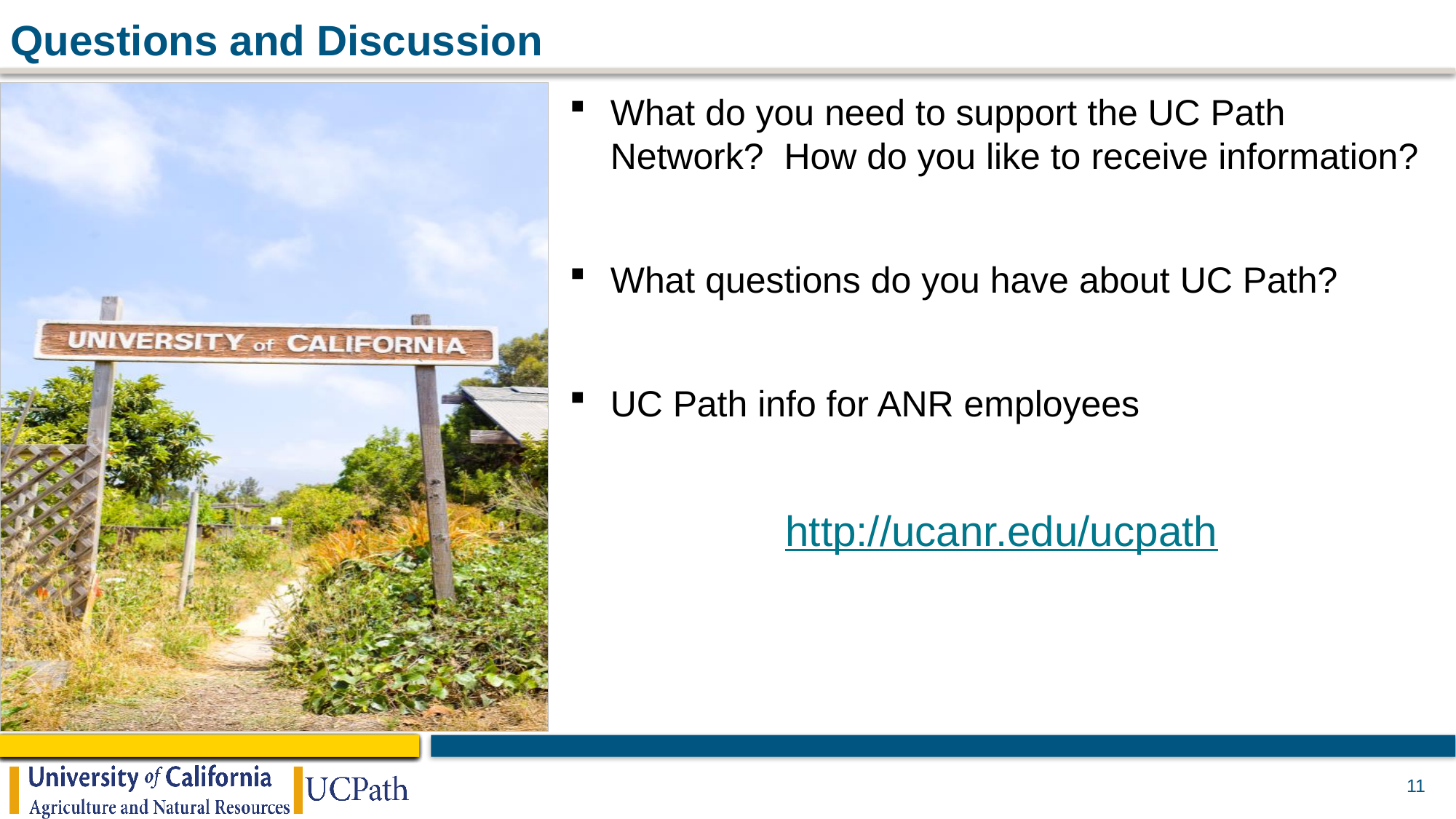

# Questions and Discussion
What do you need to support the UC Path Network?  How do you like to receive information?

What questions do you have about UC Path?

UC Path info for ANR employees

http://ucanr.edu/ucpath

11